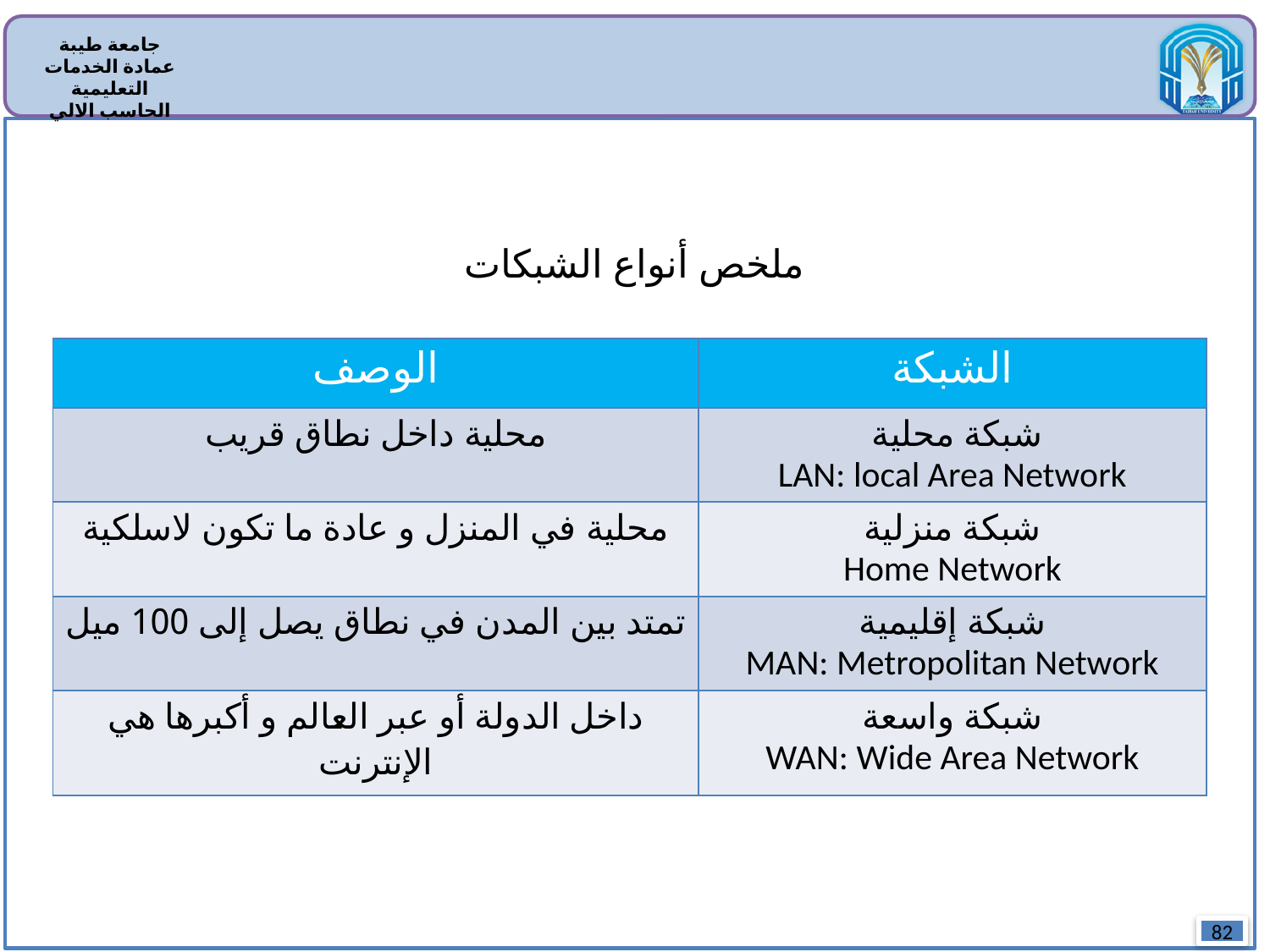

ملخص أنواع الشبكات
| الوصف | الشبكة |
| --- | --- |
| محلية داخل نطاق قريب | شبكة محلية LAN: local Area Network |
| محلية في المنزل و عادة ما تكون لاسلكية | شبكة منزلية Home Network |
| تمتد بين المدن في نطاق يصل إلى 100 ميل | شبكة إقليمية MAN: Metropolitan Network |
| داخل الدولة أو عبر العالم و أكبرها هي الإنترنت | شبكة واسعة WAN: Wide Area Network |